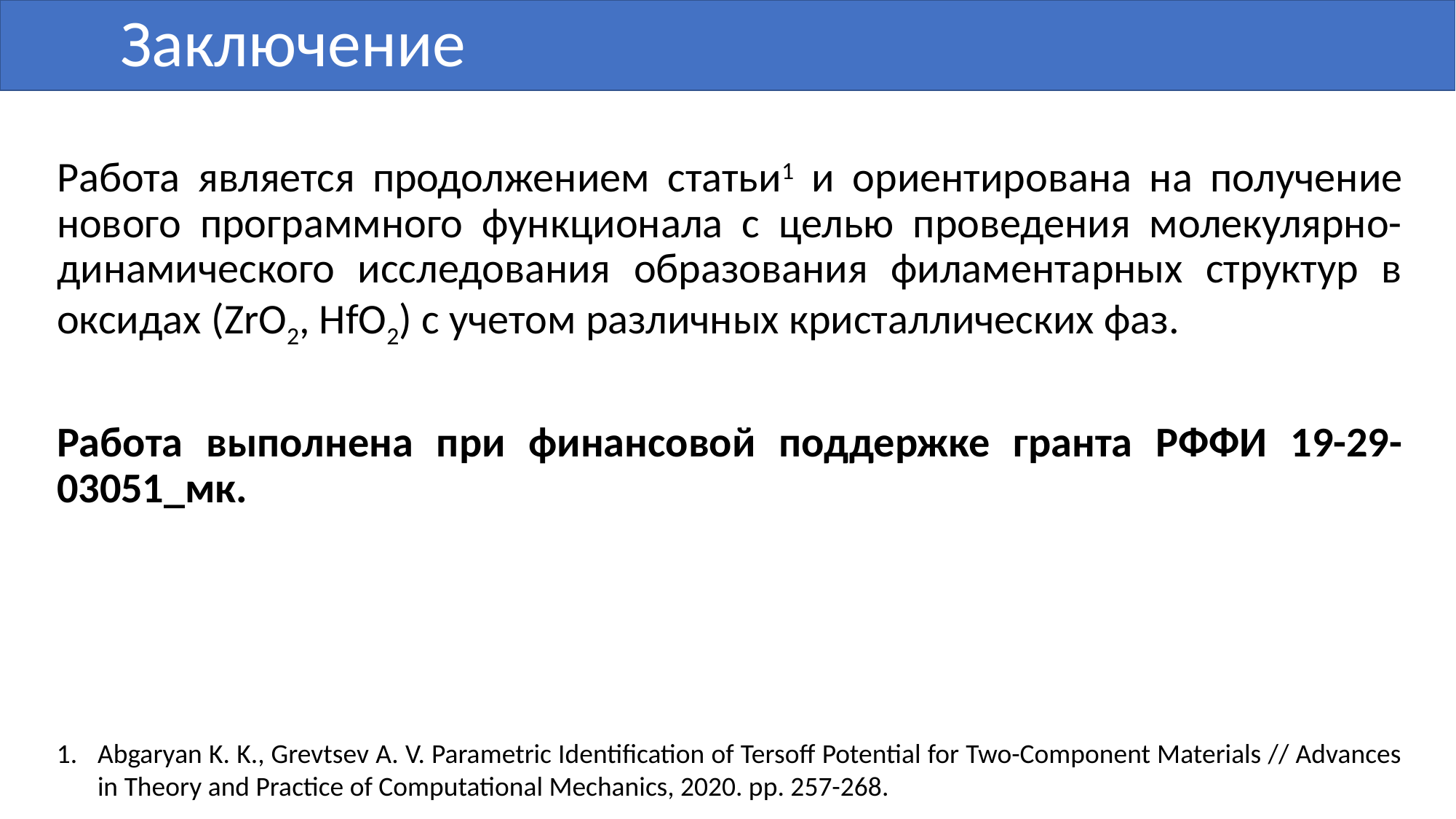

# Заключение
Работа является продолжением статьи1 и ориентирована на получение нового программного функционала с целью проведения молекулярно-динамического исследования образования филаментарных структур в оксидах (ZrO2, HfO2) с учетом различных кристаллических фаз.

Работа выполнена при финансовой поддержке гранта РФФИ 19-29-03051_мк.
Abgaryan K. K., Grevtsev A. V. Parametric Identification of Tersoff Potential for Two-Component Materials // Advances in Theory and Practice of Computational Mechanics, 2020. pp. 257-268.